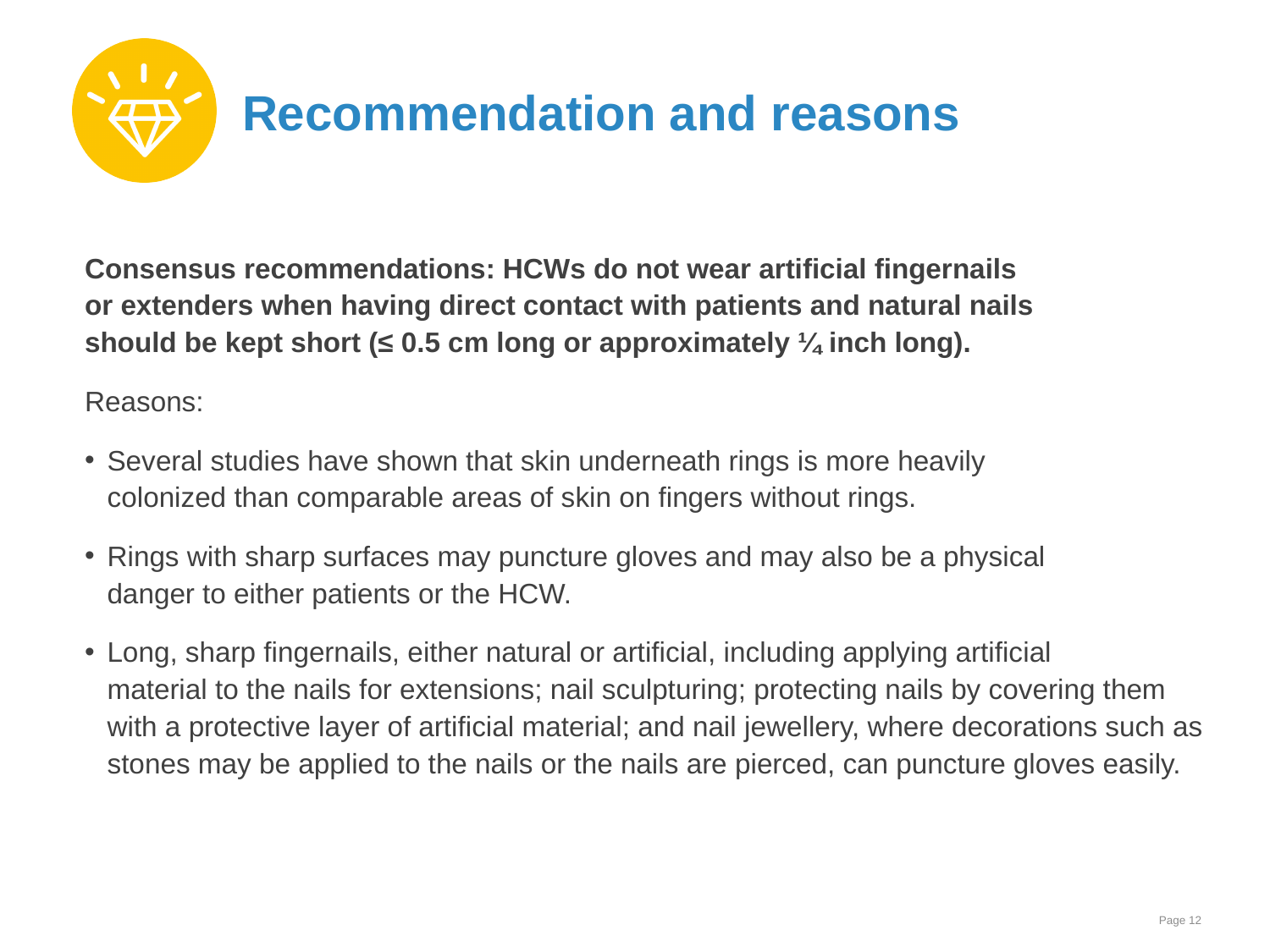

# Recommendation and reasons
Consensus recommendations: HCWs do not wear artificial fingernails
or extenders when having direct contact with patients and natural nails
should be kept short (≤ 0.5 cm long or approximately ¼ inch long).
Reasons:
Several studies have shown that skin underneath rings is more heavily
colonized than comparable areas of skin on fingers without rings.
Rings with sharp surfaces may puncture gloves and may also be a physical
danger to either patients or the HCW.
Long, sharp fingernails, either natural or artificial, including applying artificial
material to the nails for extensions; nail sculpturing; protecting nails by covering them
with a protective layer of artificial material; and nail jewellery, where decorations such as stones may be applied to the nails or the nails are pierced, can puncture gloves easily.